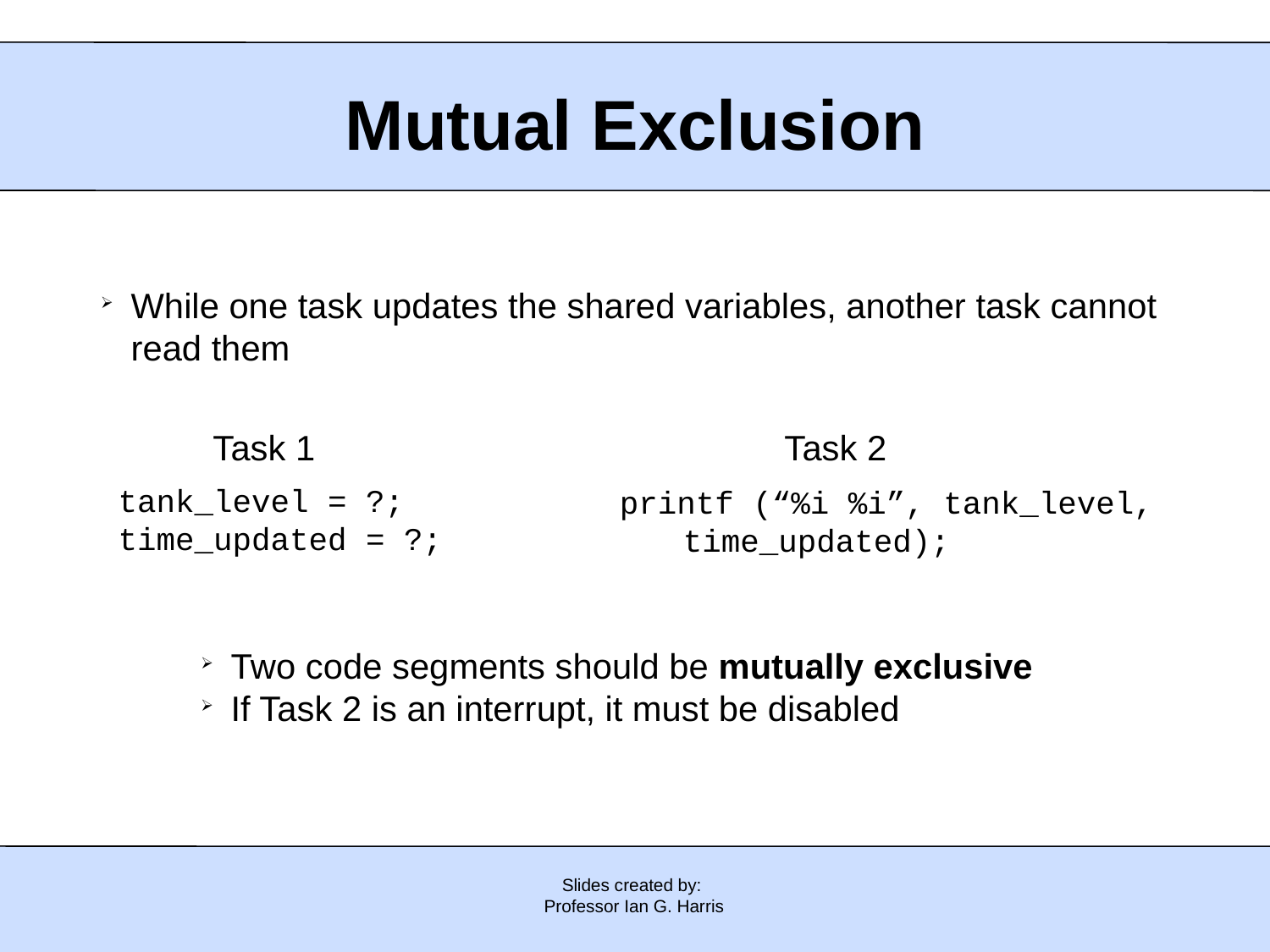

# Mutual Exclusion
While one task updates the shared variables, another task cannot read them
Task 1
Task 2
tank_level = ?;
time_updated = ?;
printf (“%i %i”, tank_level,
	time_updated);
Two code segments should be mutually exclusive
If Task 2 is an interrupt, it must be disabled
Slides created by:
Professor Ian G. Harris